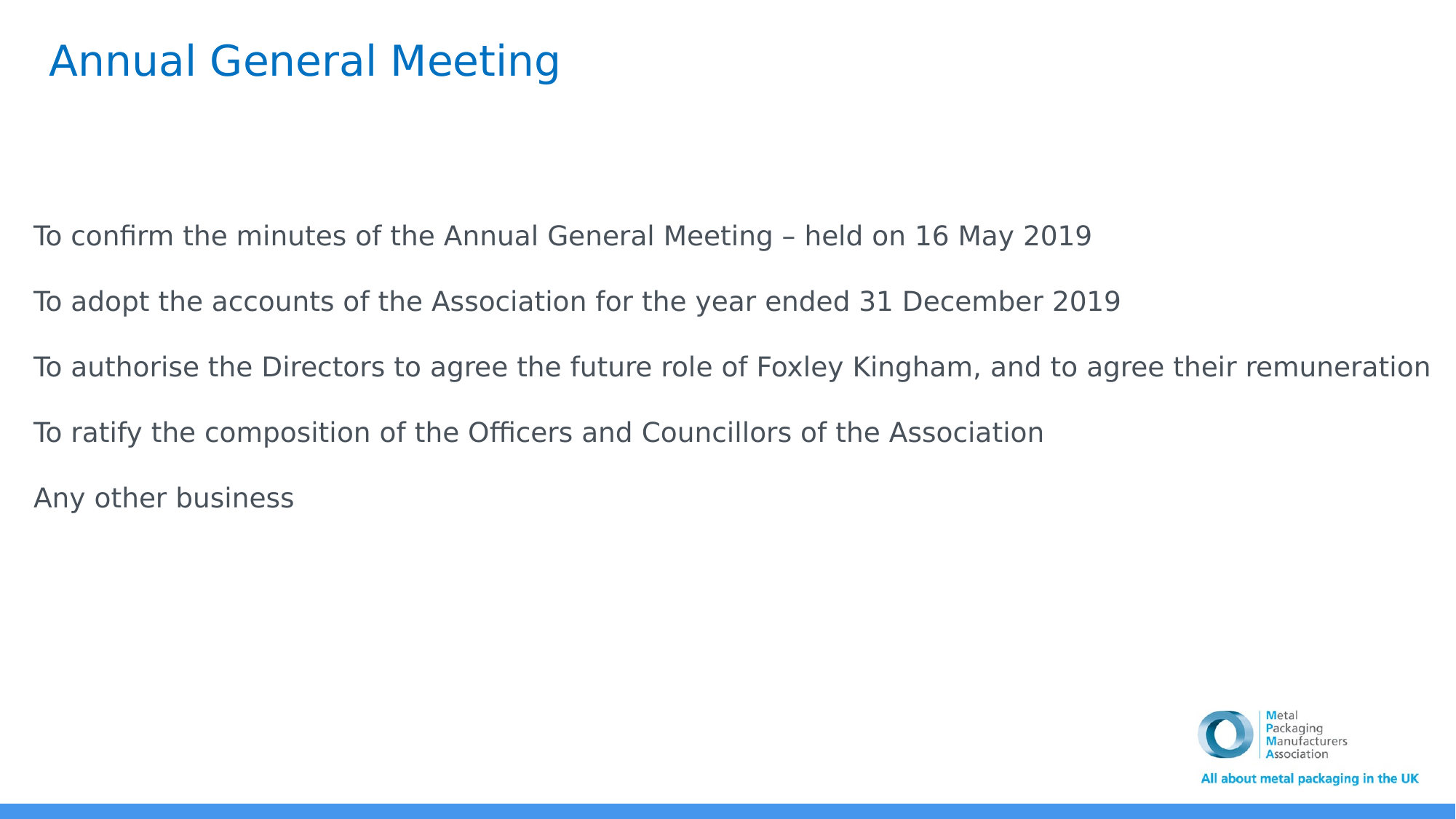

Annual General Meeting

To confirm the minutes of the Annual General Meeting – held on 16 May 2019

To adopt the accounts of the Association for the year ended 31 December 2019

To authorise the Directors to agree the future role of Foxley Kingham, and to agree their remuneration

To ratify the composition of the Officers and Councillors of the Association

Any other business